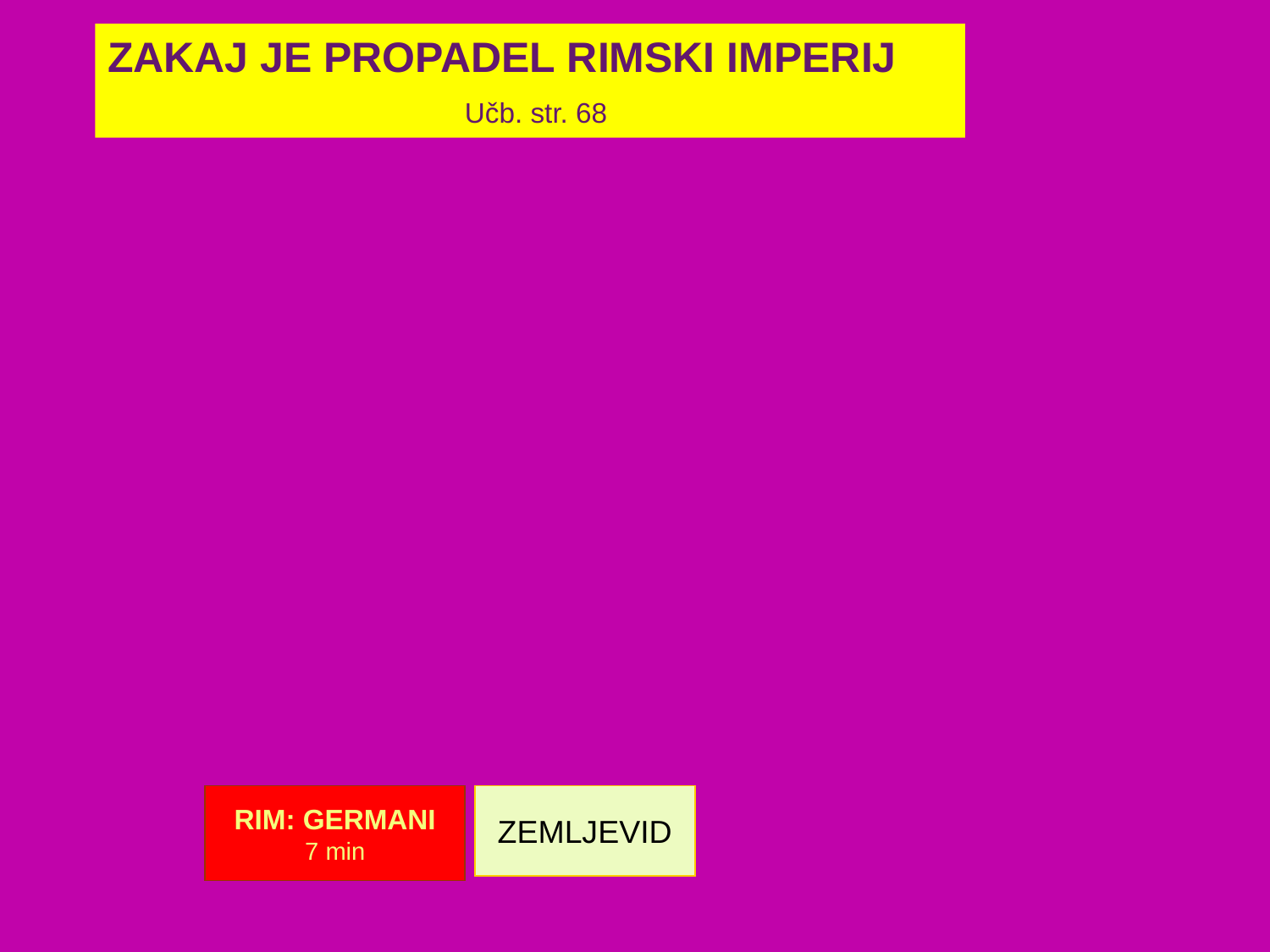

ZAKAJ JE PROPADEL RIMSKI IMPERIJ
 Učb. str. 68
RIM: GERMANI
7 min
ZEMLJEVID